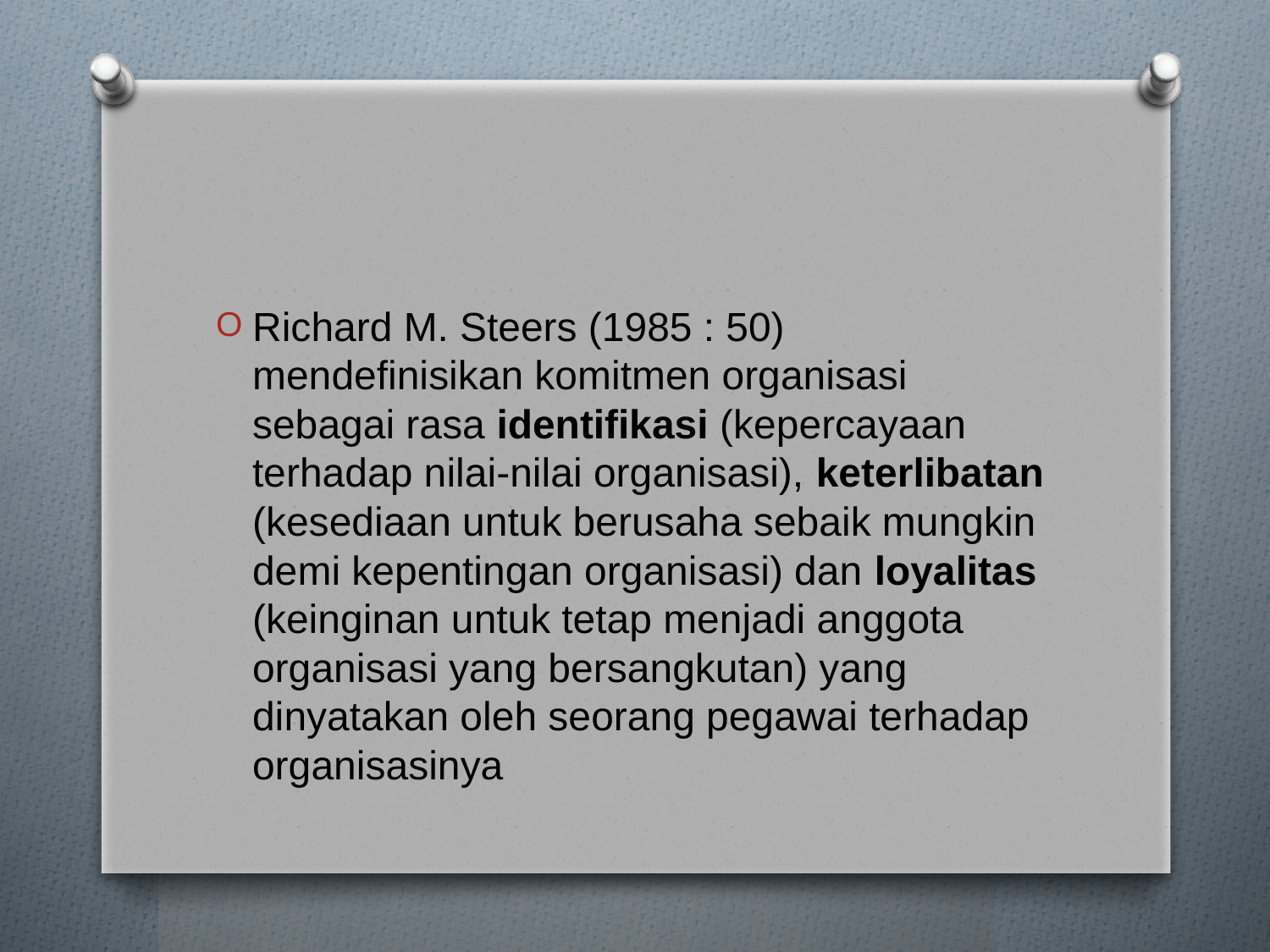

#
Richard M. Steers (1985 : 50) mendefinisikan komitmen organisasi sebagai rasa identifikasi (kepercayaan terhadap nilai-nilai organisasi), keterlibatan (kesediaan untuk berusaha sebaik mungkin demi kepentingan organisasi) dan loyalitas (keinginan untuk tetap menjadi anggota organisasi yang bersangkutan) yang dinyatakan oleh seorang pegawai terhadap organisasinya